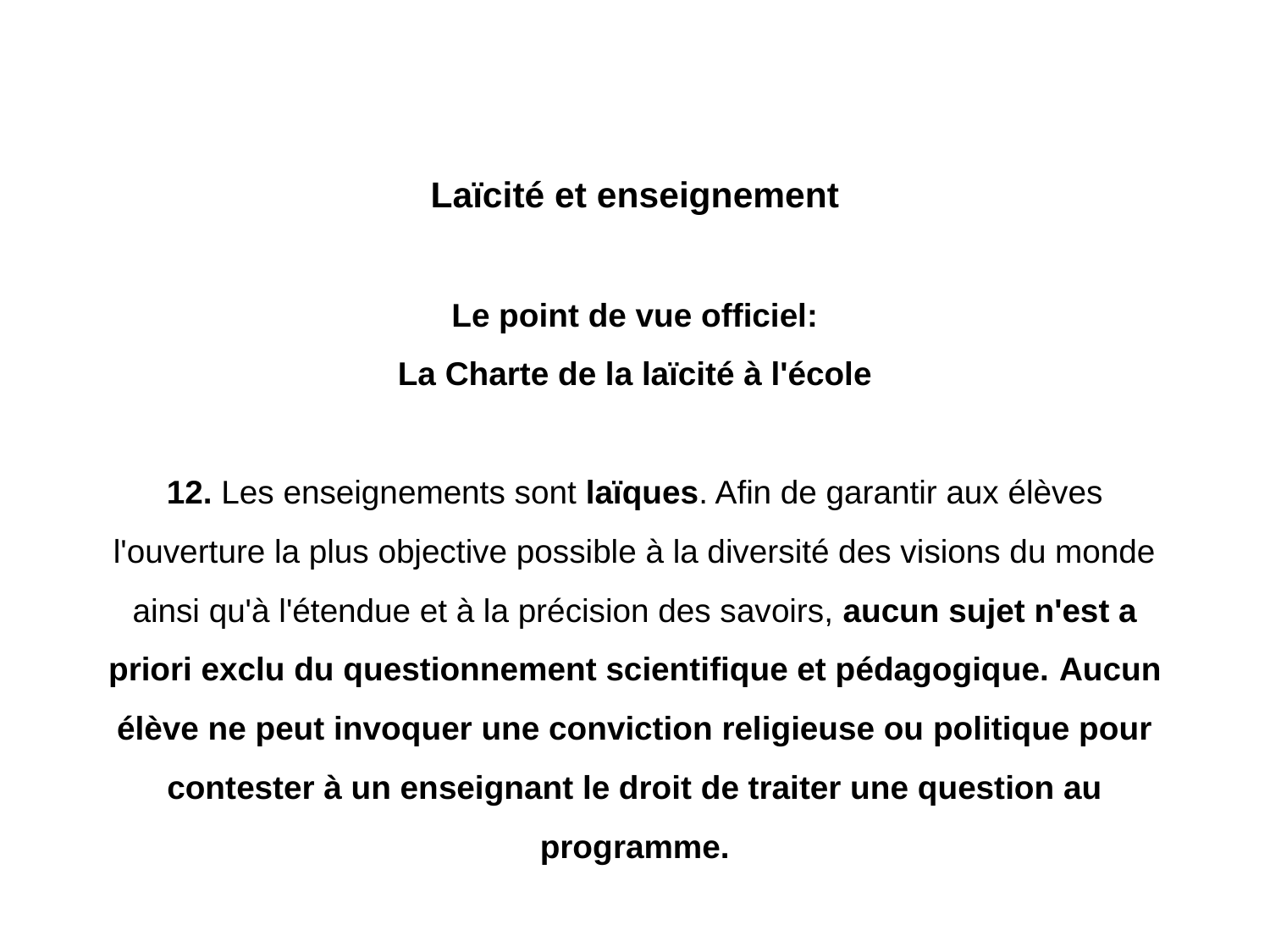

Laïcité et enseignement
Le point de vue officiel:
La Charte de la laïcité à l'école
12. Les enseignements sont laïques. Afin de garantir aux élèves l'ouverture la plus objective possible à la diversité des visions du monde ainsi qu'à l'étendue et à la précision des savoirs, aucun sujet n'est a priori exclu du questionnement scientifique et pédagogique. Aucun élève ne peut invoquer une conviction religieuse ou politique pour contester à un enseignant le droit de traiter une question au programme.